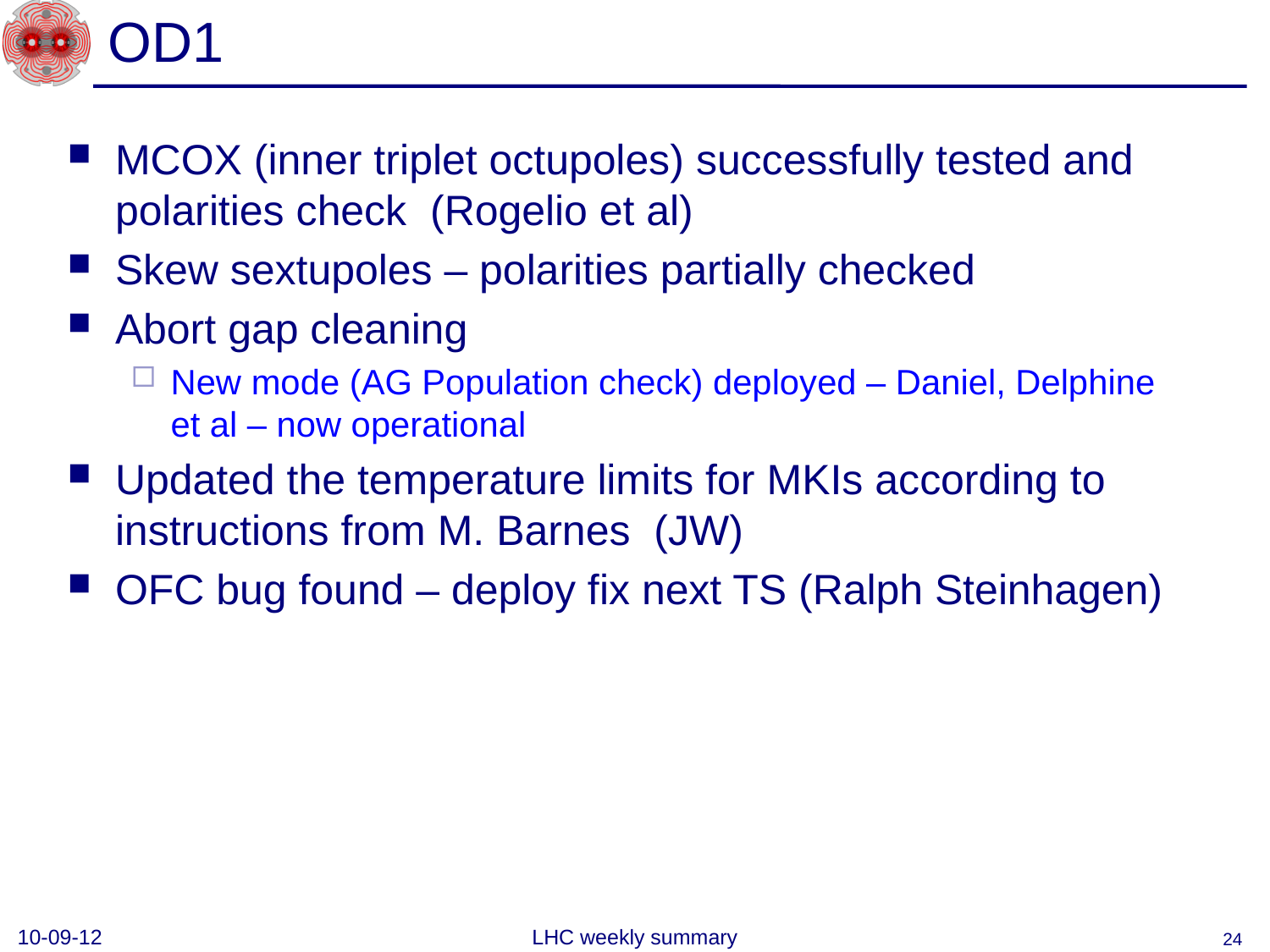

# OD1
MCOX (inner triplet octupoles) successfully tested and polarities check  (Rogelio et al)
Skew sextupoles – polarities partially checked
Abort gap cleaning
New mode (AG Population check) deployed – Daniel, Delphine et al – now operational
Updated the temperature limits for MKIs according to instructions from M. Barnes  (JW)
OFC bug found – deploy fix next TS (Ralph Steinhagen)

10-09-12
LHC weekly summary
24